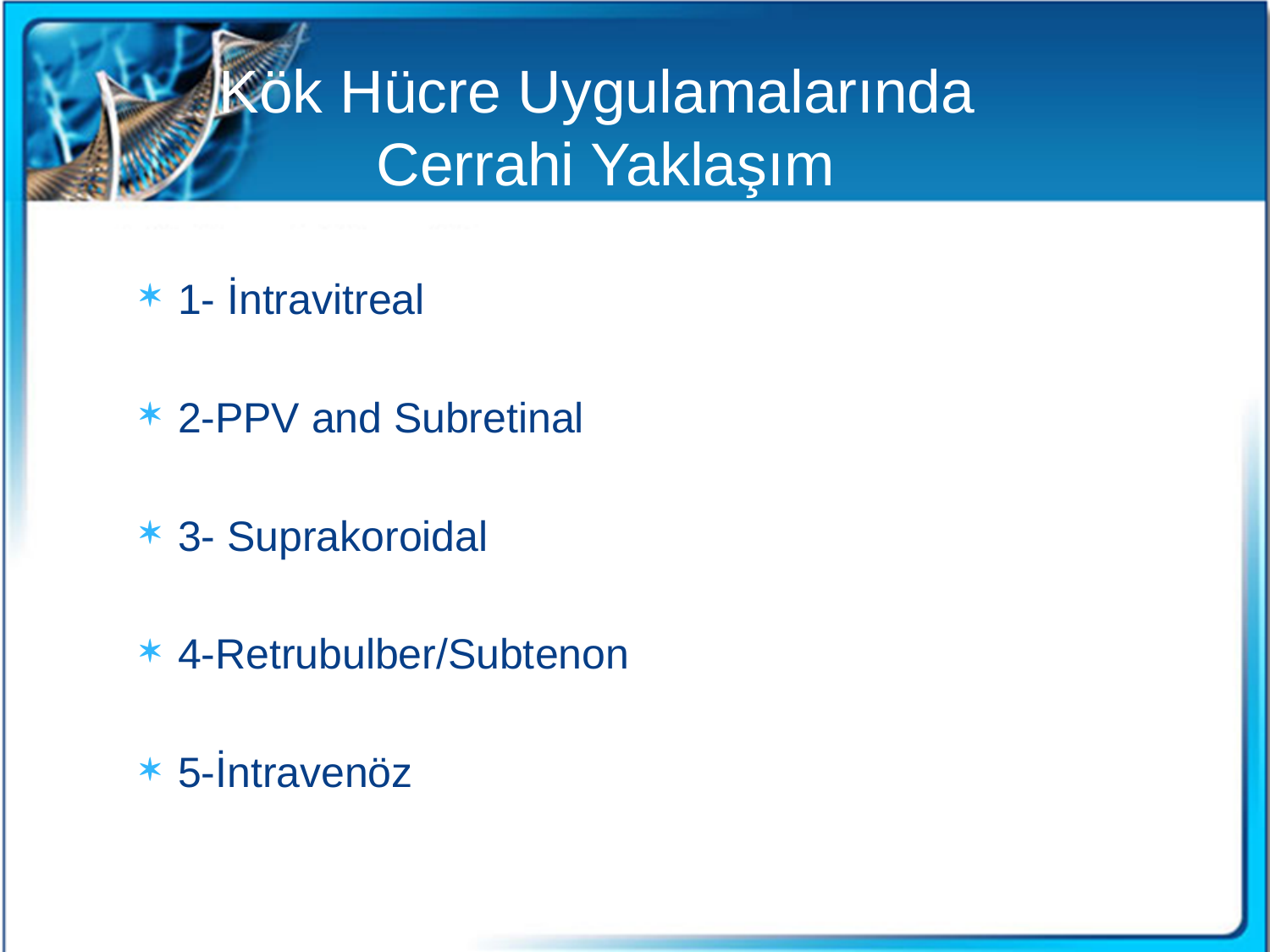

# Kök Hücre Uygulamalarında Cerrahi Yaklaşım

1- İntravitreal

2-PPV and Subretinal

3- Suprakoroidal

4-Retrubulber/Subtenon

5-İntravenöz